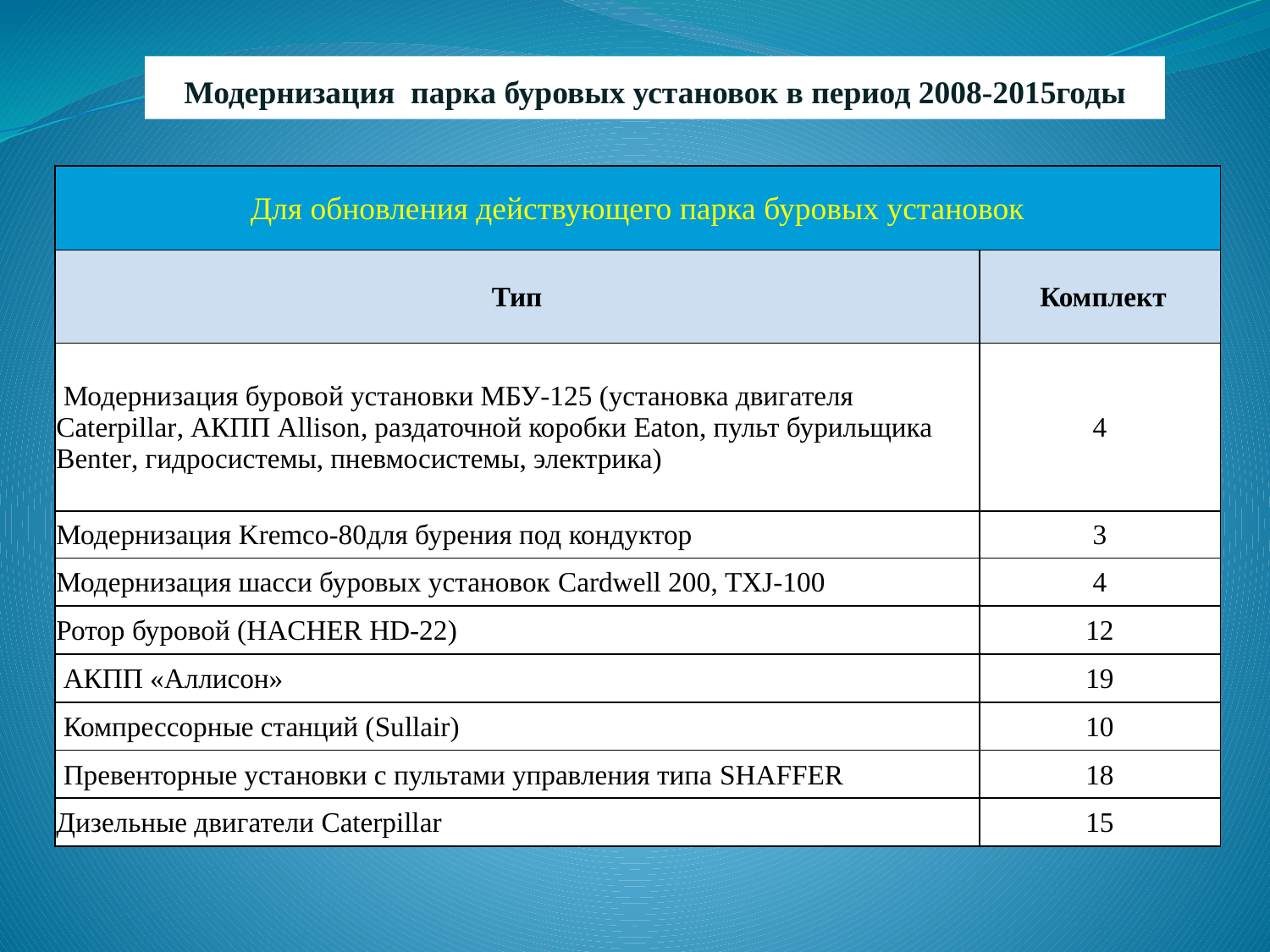

# Модернизация  парка буровых установок в период 2008-2015годы
| Для обновления действующего парка буровых установок |  |
| --- | --- |
| Тип | Комплект |
| Модернизация буровой установки МБУ-125 (установка двигателя Caterpillar, АКПП Allison, раздаточной коробки Eaton, пульт бурильщика Benter, гидросистемы, пневмосистемы, электрика) | 4 |
| Модернизация Kremco-80для бурения под кондуктор | 3 |
| Модернизация шасси буровых установок Cardwell 200, TXJ-100 | 4 |
| Ротор буровой (HACHER HD-22) | 12 |
| АКПП «Аллисон» | 19 |
| Компрессорные станций (Sullair) | 10 |
| Превенторные установки с пультами управления типа SHAFFER | 18 |
| Дизельные двигатели Caterpillar | 15 |